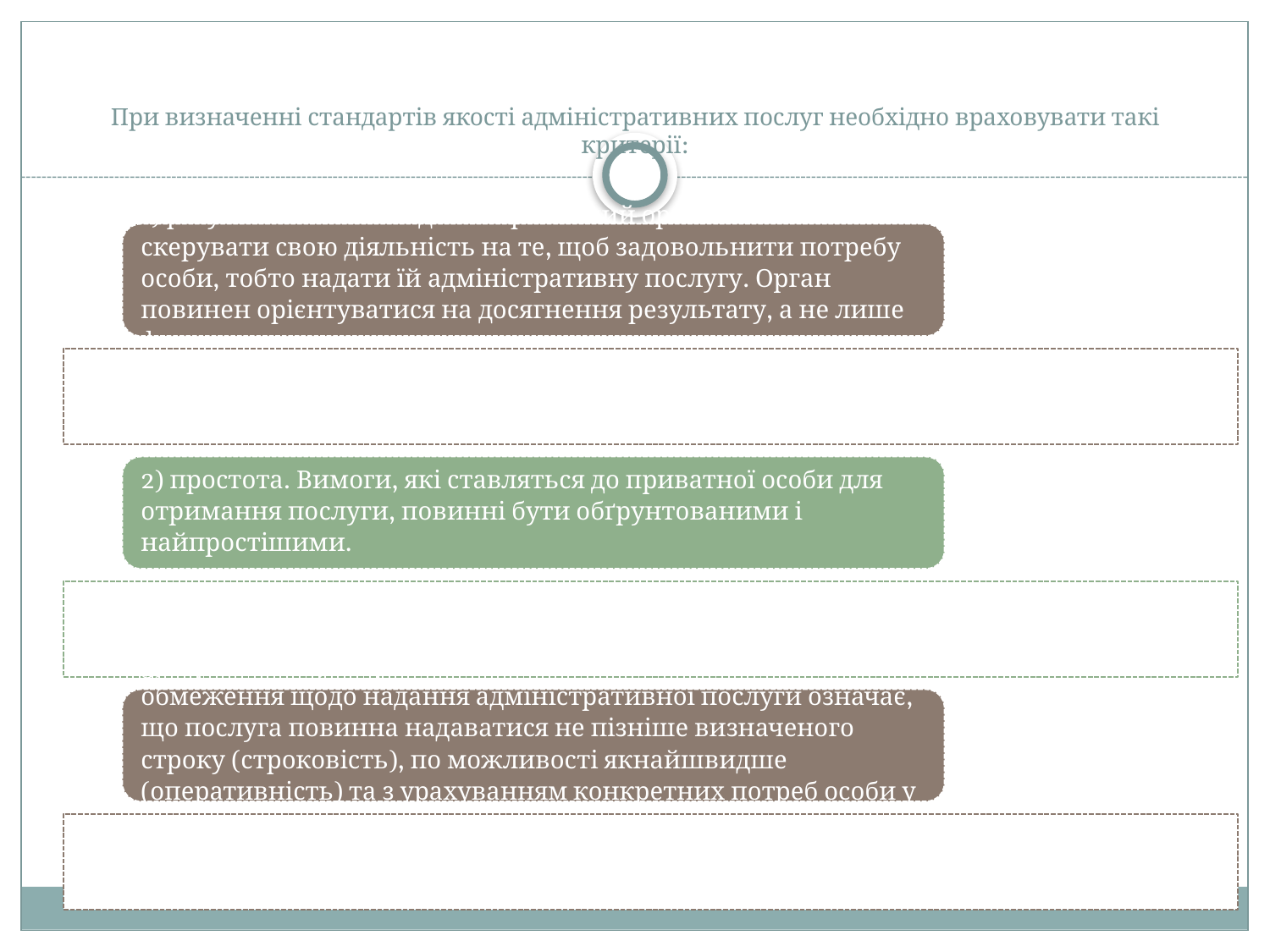

# При визначенні стандартів якості адміністративних послуг необхідно враховувати такі критерії:
1) результативність. Адміністративний орган повинен скерувати свою діяльність на те, щоб задовольнити потребу особи, тобто надати їй адміністративну послугу. Орган повинен орієнтуватися на досягнення результату, а не лише формально дотримуватися правил;
2) простота. Вимоги, які ставляться до приватної особи для отримання послуги, повинні бути обґрунтованими і найпростішими.
3) строковість, оперативність та своєчасність. Часове обмеження щодо надання адміністративної послуги означає, що послуга повинна надаватися не пізніше визначеного строку (строковість), по можливості якнайшвидше (оперативність) та з урахуванням конкретних потреб особи у певній ситуації (своєчасність).